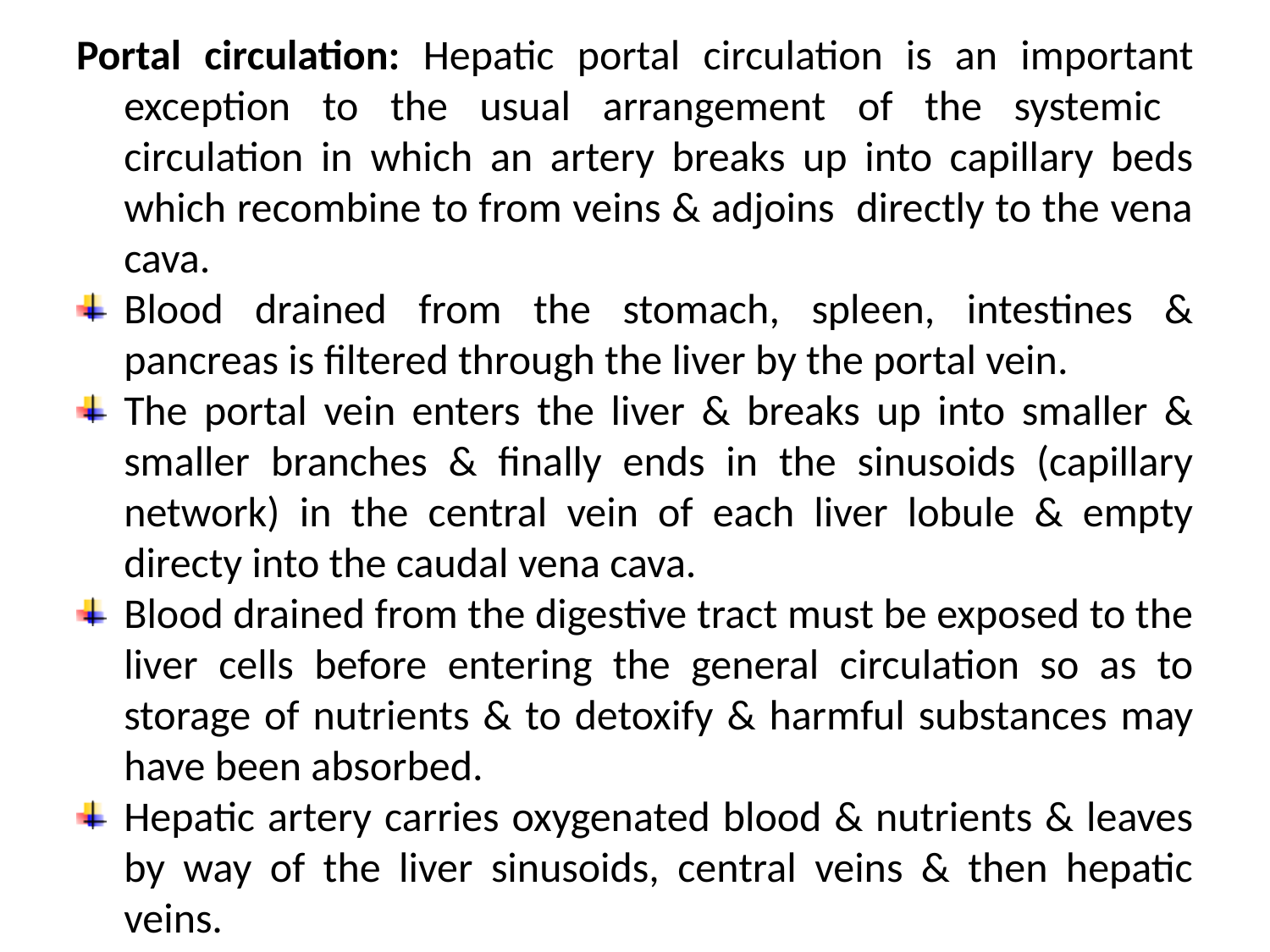

Portal circulation: Hepatic portal circulation is an important exception to the usual arrangement of the systemic  circulation in which an artery breaks up into capillary beds which recombine to from veins & adjoins  directly to the vena cava.
Blood drained from the stomach, spleen, intestines & pancreas is filtered through the liver by the portal vein.
The portal vein enters the liver & breaks up into smaller & smaller branches & finally ends in the sinusoids (capillary network) in the central vein of each liver lobule & empty directy into the caudal vena cava.
Blood drained from the digestive tract must be exposed to the liver cells before entering the general circulation so as to storage of nutrients & to detoxify & harmful substances may have been absorbed.
Hepatic artery carries oxygenated blood & nutrients & leaves by way of the liver sinusoids, central veins & then hepatic veins.